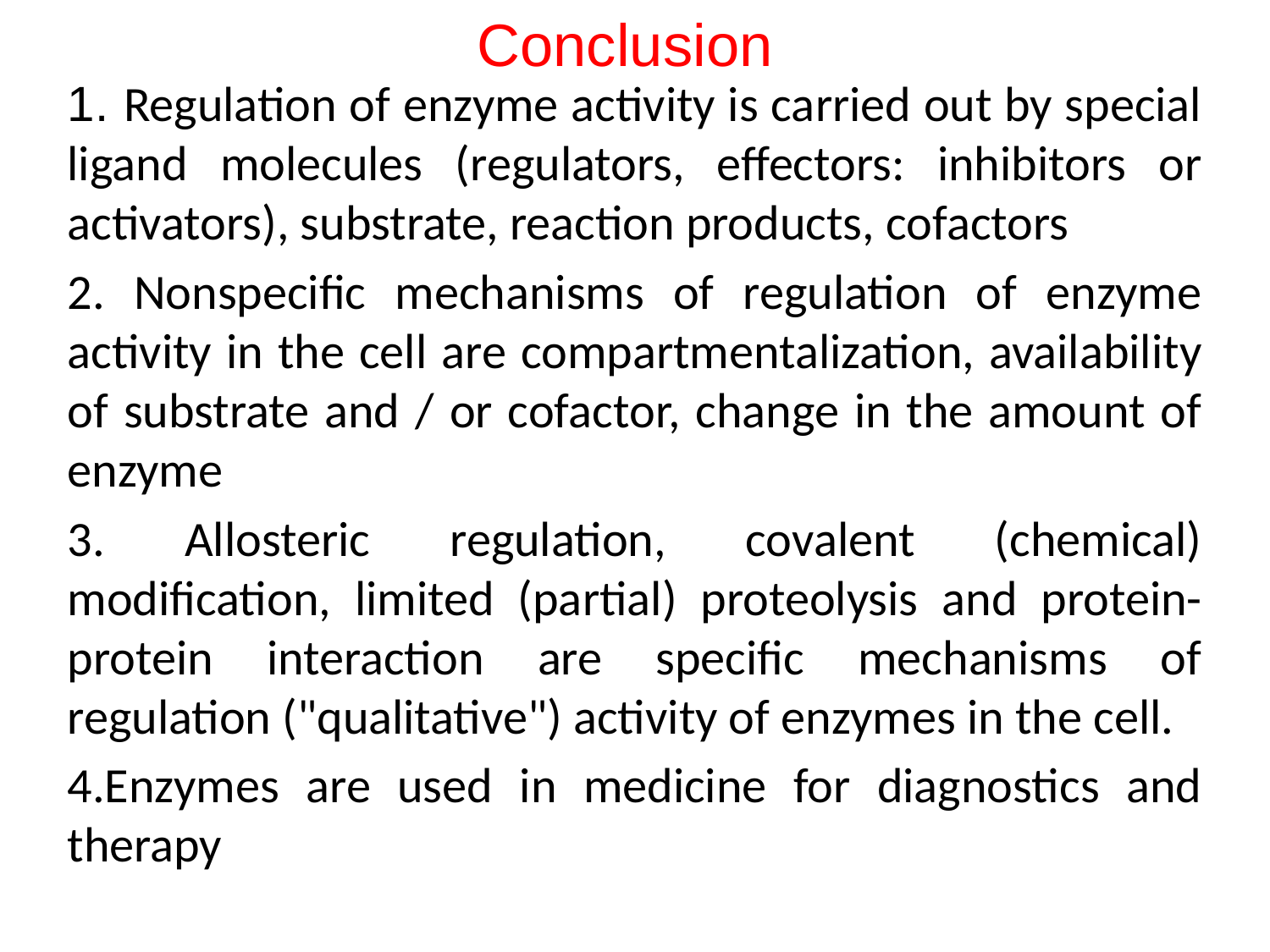

# Conclusion
1. Regulation of enzyme activity is carried out by special ligand molecules (regulators, effectors: inhibitors or activators), substrate, reaction products, cofactors
2. Nonspecific mechanisms of regulation of enzyme activity in the cell are compartmentalization, availability of substrate and / or cofactor, change in the amount of enzyme
3. Allosteric regulation, covalent (chemical) modification, limited (partial) proteolysis and protein-protein interaction are specific mechanisms of regulation ("qualitative") activity of enzymes in the cell.
4.Enzymes are used in medicine for diagnostics and therapy